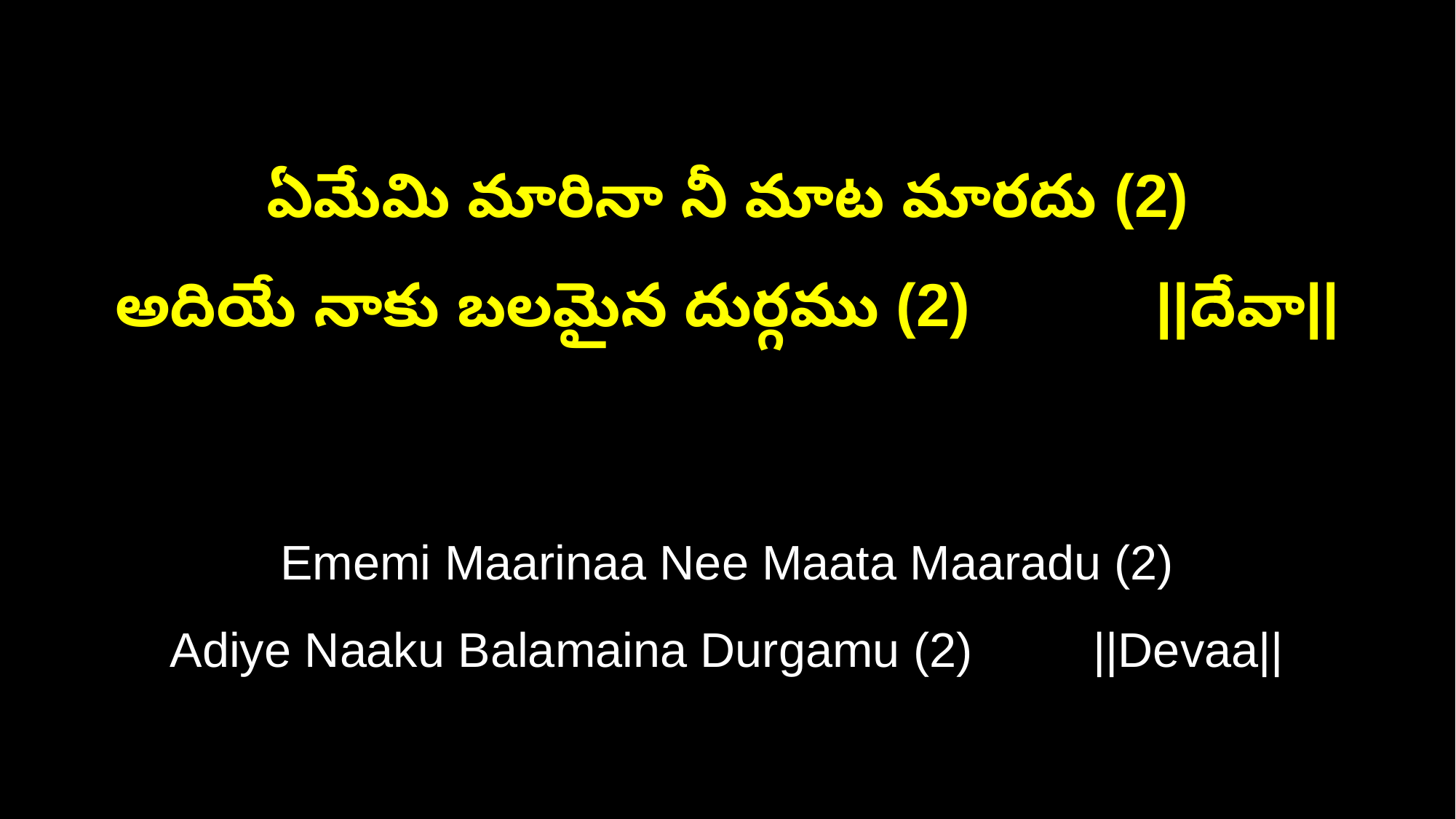

ఏమేమి మారినా నీ మాట మారదు (2)
అదియే నాకు బలమైన దుర్గము (2)           ||దేవా||
Ememi Maarinaa Nee Maata Maaradu (2)
Adiye Naaku Balamaina Durgamu (2)         ||Devaa||